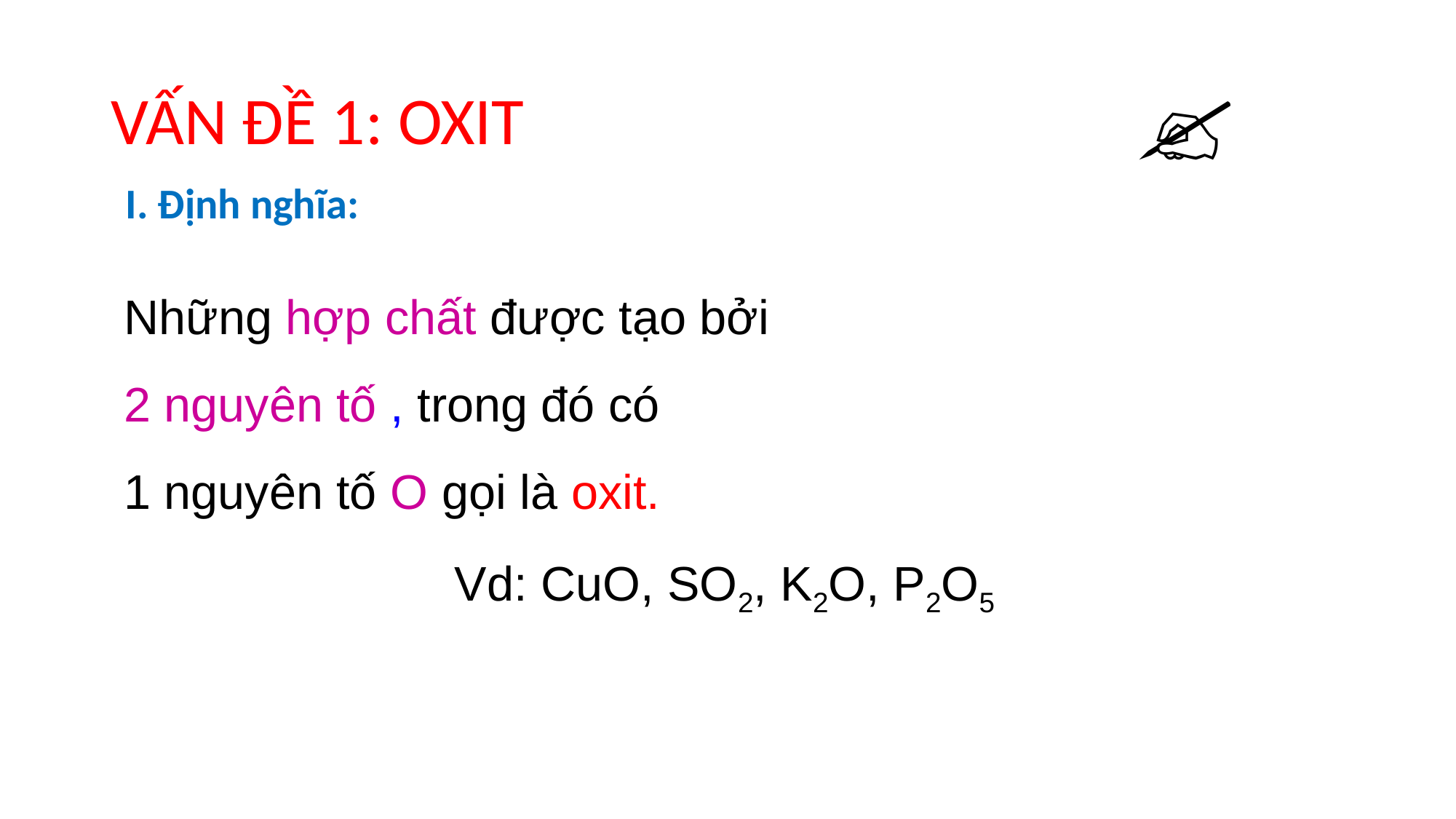

# VẤN ĐỀ 1: OXIT
✍️
I. Định nghĩa:
Những hợp chất được tạo bởi
2 nguyên tố , trong đó có
1 nguyên tố O gọi là oxit.
Vd: CuO, SO2, K2O, P2O5